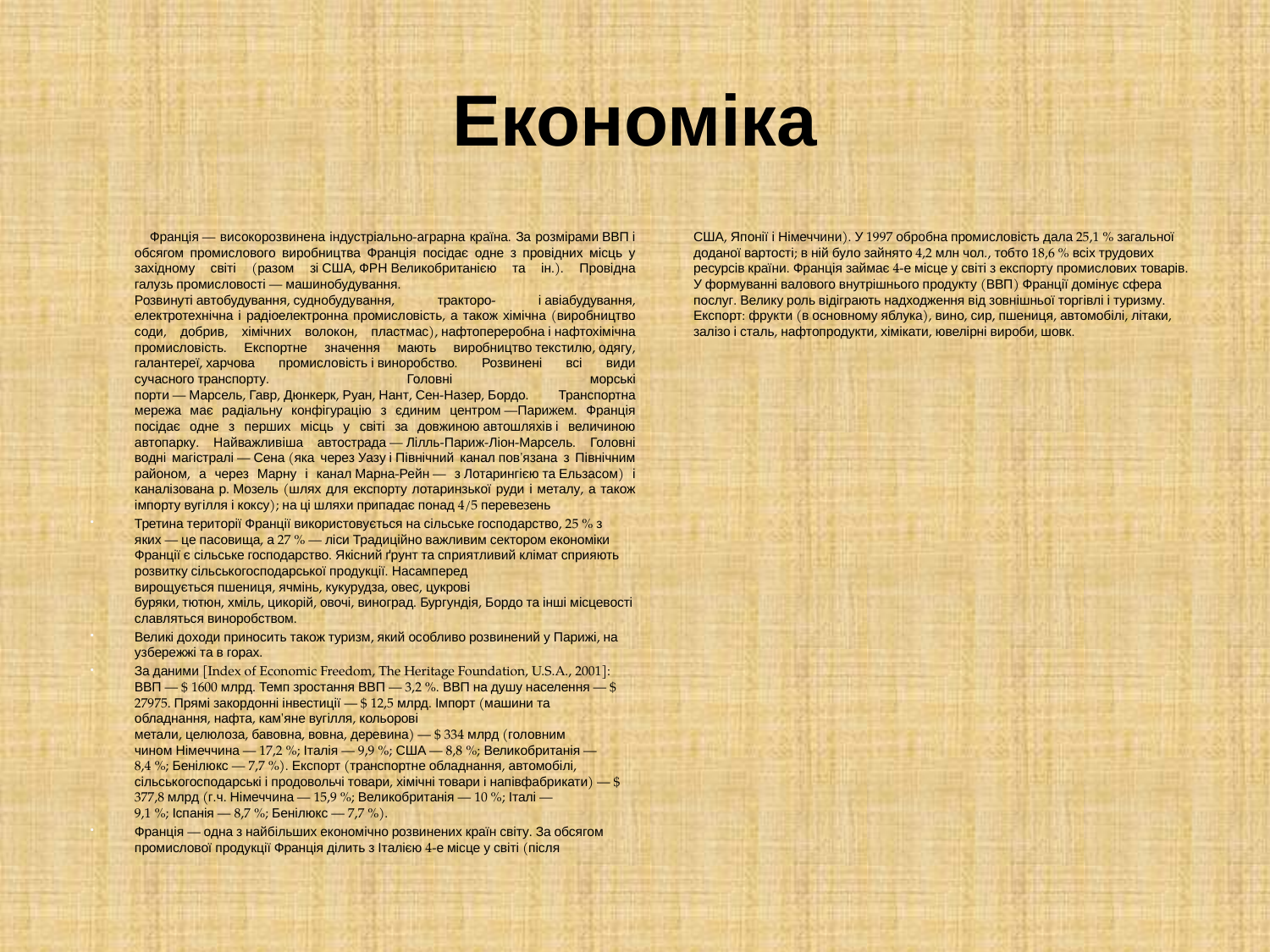

# Економіка
             Франція — високорозвинена індустріально-аграрна країна. За розмірами ВВП і обсягом промислового виробництва Франція посідає одне з провідних місць у західному світі (разом зі США, ФРН Великобританією та ін.). Провідна галузь промисловості — машинобудування. Розвинуті автобудування, суднобудування, тракторо- і авіабудування, електротехнічна і радіоелектронна промисловість, а також хімічна (виробництво соди, добрив, хімічних волокон, пластмас), нафтопереробна і нафтохімічна промисловість. Експортне значення мають виробництво текстилю, одягу, галантереї, харчова промисловість і виноробство. Розвинені всі види сучасного транспорту. Головні морські порти — Марсель, Гавр, Дюнкерк, Руан, Нант, Сен-Назер, Бордо. Транспортна мережа має радіальну конфігурацію з єдиним центром —Парижем. Франція посідає одне з перших місць у світі за довжиною автошляхів і величиною автопарку. Найважливіша автострада — Лілль-Париж-Ліон-Марсель. Головні водні магістралі — Сена (яка через Уазу і Північний канал пов'язана з Північним районом, а через Марну і канал Марна-Рейн — з Лотарингією та Ельзасом) і каналізована р. Мозель (шлях для експорту лотаринзької руди і металу, а також імпорту вугілля і коксу); на ці шляхи припадає понад 4/5 перевезень
Третина території Франції використовується на сільське господарство, 25 % з яких — це пасовища, а 27 % — ліси Традиційно важливим сектором економіки Франції є сільське господарство. Якісний ґрунт та сприятливий клімат сприяють розвитку сільськогосподарської продукції. Насамперед вирощується пшениця, ячмінь, кукурудза, овес, цукрові буряки, тютюн, хміль, цикорій, овочі, виноград. Бургундія, Бордо та інші місцевості славляться виноробством.
Великі доходи приносить також туризм, який особливо розвинений у Парижі, на узбережжі та в горах.
За даними [Index of Economic Freedom, The Heritage Foundation, U.S.A., 2001]: ВВП — $ 1600 млрд. Темп зростання ВВП — 3,2 %. ВВП на душу населення — $ 27975. Прямі закордонні інвестиції — $ 12,5 млрд. Імпорт (машини та обладнання, нафта, кам'яне вугілля, кольорові метали, целюлоза, бавовна, вовна, деревина) — $ 334 млрд (головним чином Німеччина — 17,2 %; Італія — 9,9 %; США — 8,8 %; Великобританія — 8,4 %; Бенілюкс — 7,7 %). Експорт (транспортне обладнання, автомобілі, сільськогосподарські і продовольчі товари, хімічні товари і напівфабрикати) — $ 377,8 млрд (г.ч. Німеччина — 15,9 %; Великобританія — 10 %; Італі — 9,1 %; Іспанія — 8,7 %; Бенілюкс — 7,7 %).
Франція — одна з найбільших економічно розвинених країн світу. За обсягом промислової продукції Франція ділить з Італією 4-е місце у світі (після США, Японії і Німеччини). У 1997 обробна промисловість дала 25,1 % загальної доданої вартості; в ній було зайнято 4,2 млн чол., тобто 18,6 % всіх трудових ресурсів країни. Франція займає 4-е місце у світі з експорту промислових товарів. У формуванні валового внутрішнього продукту (ВВП) Франції домінує сфера послуг. Велику роль відіграють надходження від зовнішньої торгівлі і туризму. Експорт: фрукти (в основному яблука), вино, сир, пшениця, автомобілі, літаки, залізо і сталь, нафтопродукти, хімікати, ювелірні вироби, шовк.